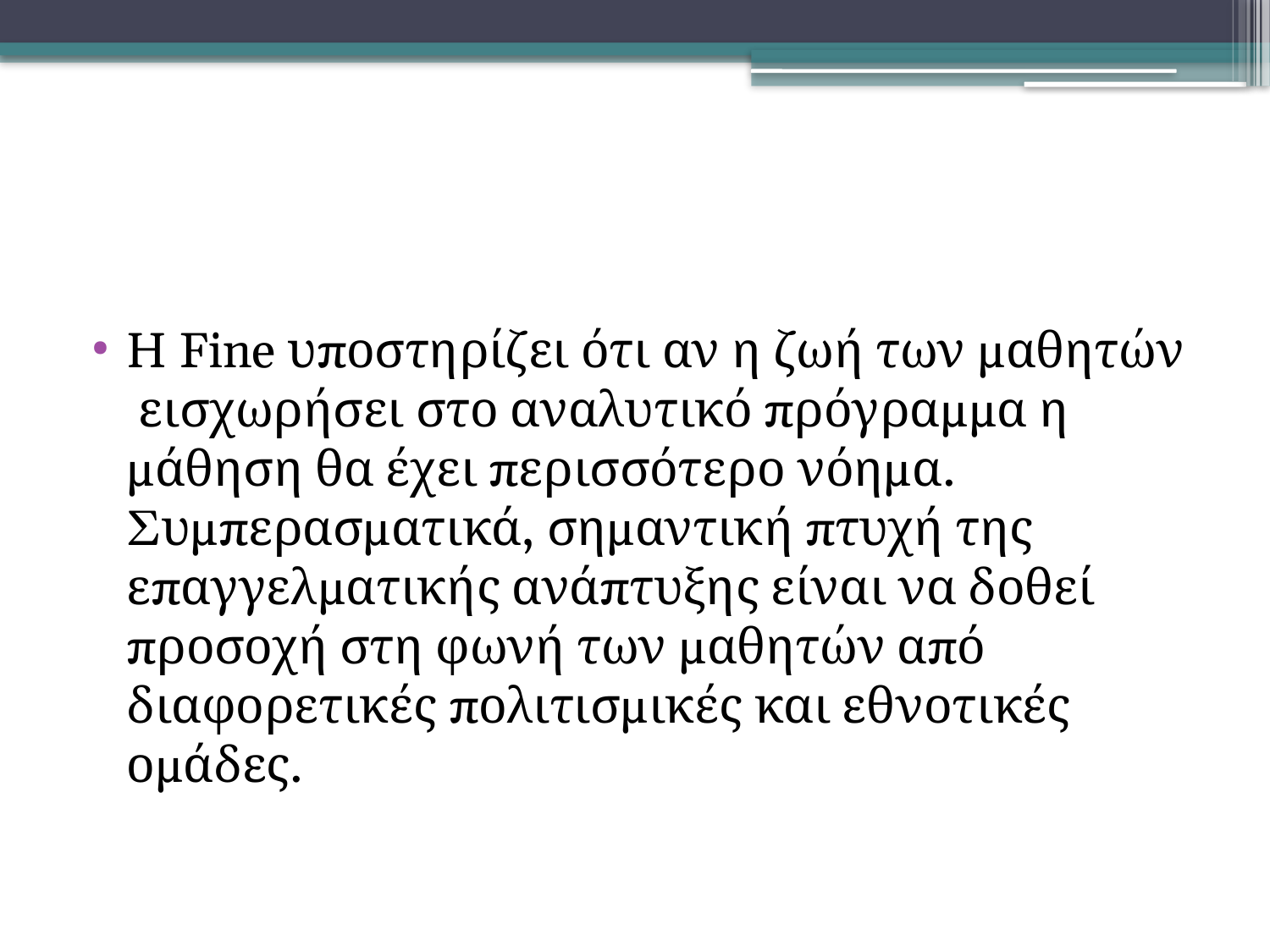

#
Η Fine υποστηρίζει ότι αν η ζωή των μαθητών  εισχωρήσει στο αναλυτικό πρόγραμμα η μάθηση θα έχει περισσότερο νόημα. Συμπερασματικά, σημαντική πτυχή της επαγγελματικής ανάπτυξης είναι να δοθεί προσοχή στη φωνή των μαθητών από διαφορετικές πολιτισμικές και εθνοτικές ομάδες.